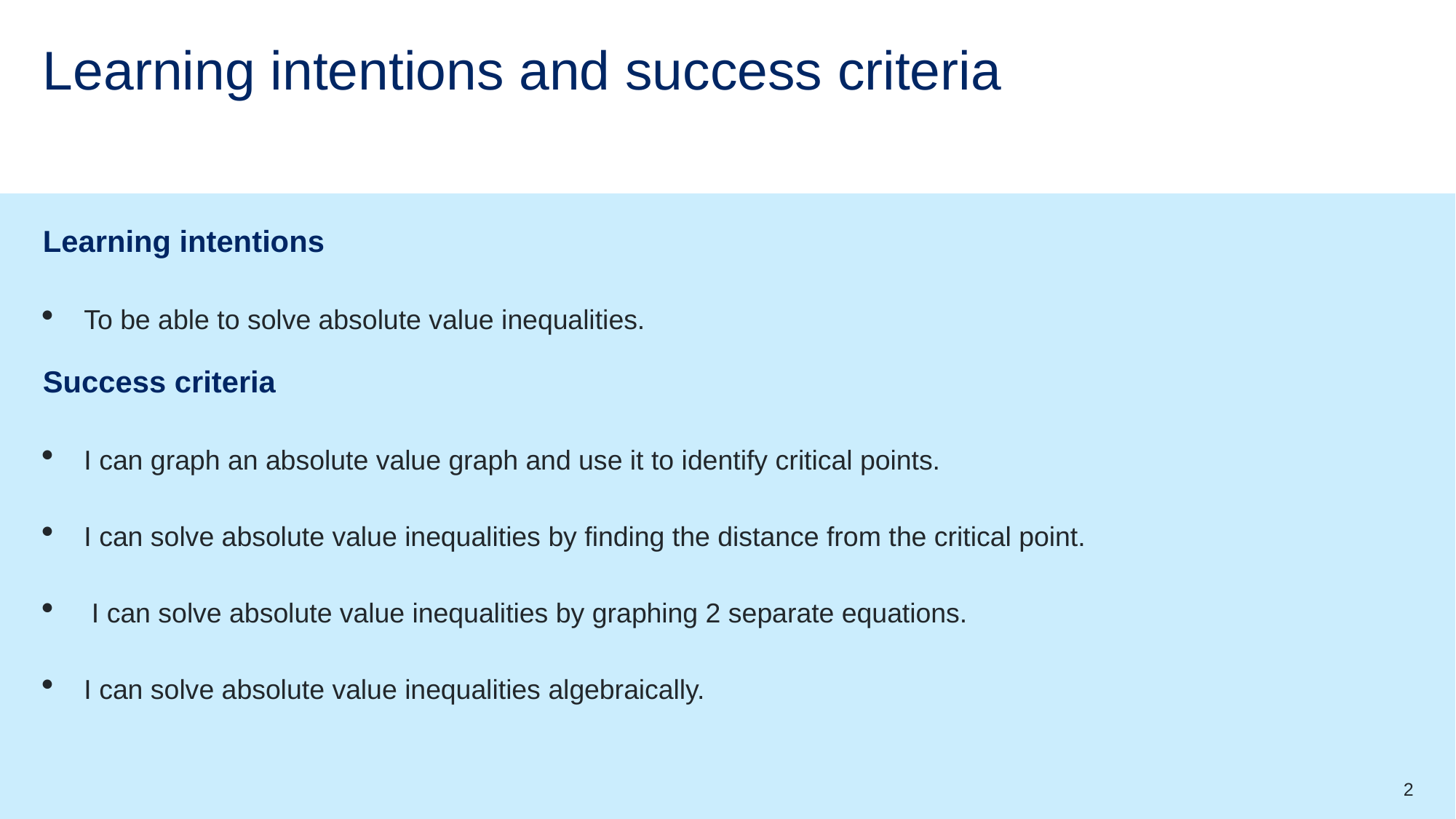

# Learning intentions and success criteria
Learning intentions
To be able to solve absolute value inequalities.
Success criteria
I can graph an absolute value graph and use it to identify critical points.
I can solve absolute value inequalities by finding the distance from the critical point.
 I can solve absolute value inequalities by graphing 2 separate equations.
I can solve absolute value inequalities algebraically.
2